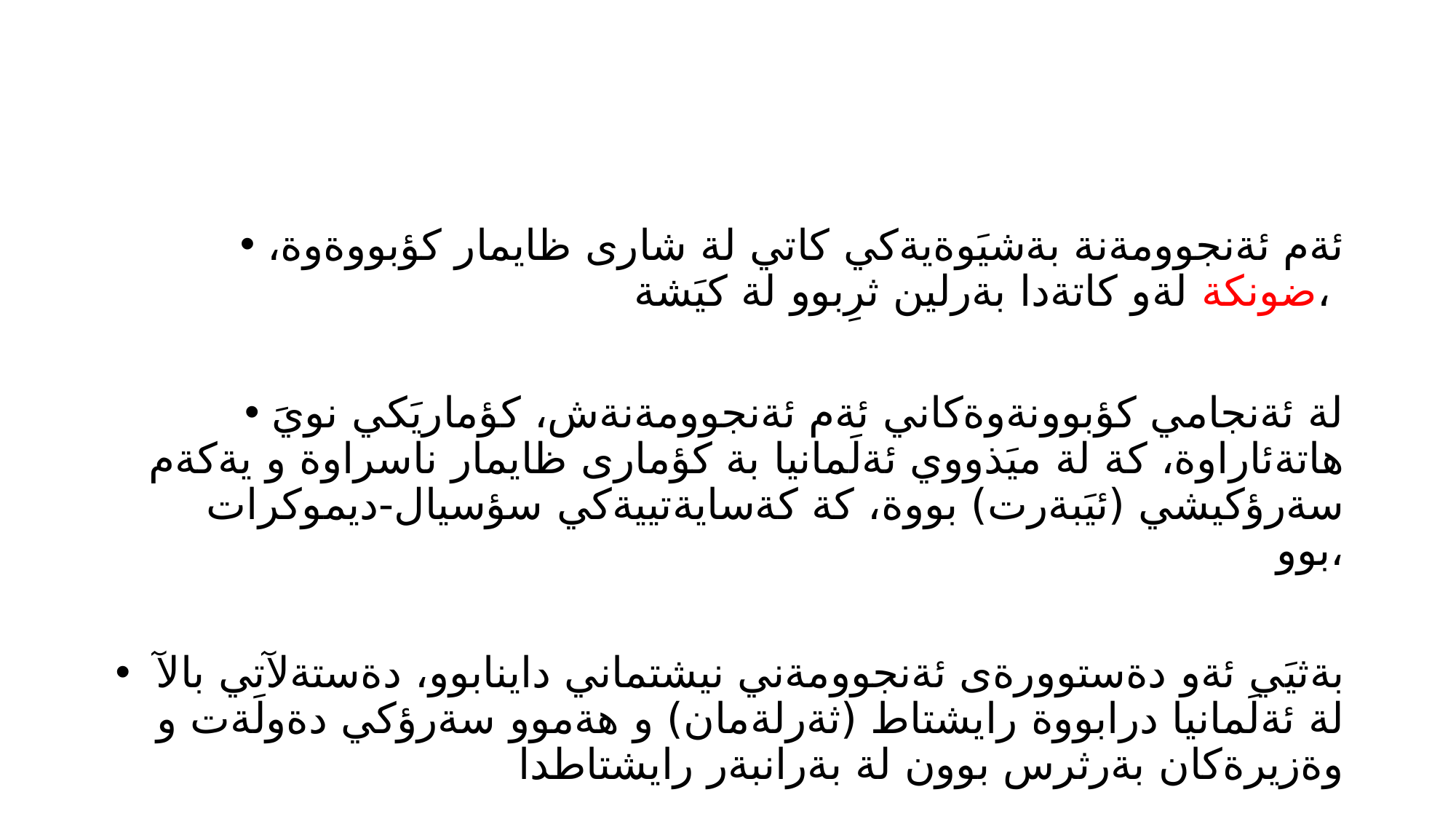

#
ئةم ئةنجوومةنة بةشيَوةيةكي كاتي لة شارى ظايمار كؤبووةوة، ضونكة لةو كاتةدا بةرلين ثرِبوو لة كيَشة،

لة ئةنجامي كؤبوونةوةكاني ئةم ئةنجوومةنةش، كؤماريَكي نويَ هاتةئاراوة، كة لة ميَذووي ئةلَمانيا بة كؤمارى ظايمار ناسراوة و يةكةم سةرؤكيشي (ئيَبةرت) بووة، كة كةسايةتييةكي سؤسيال-ديموكرات بوو،

 بةثيَي ئةو دةستوورةى ئةنجوومةني نيشتماني داينابوو، دةستةلآتي بالآ لة ئةلَمانيا درابووة رايشتاط (ثةرلةمان) و هةموو سةرؤكي دةولَةت و وةزيرةكان بةرثرس بوون لة بةرانبةر رايشتاطدا